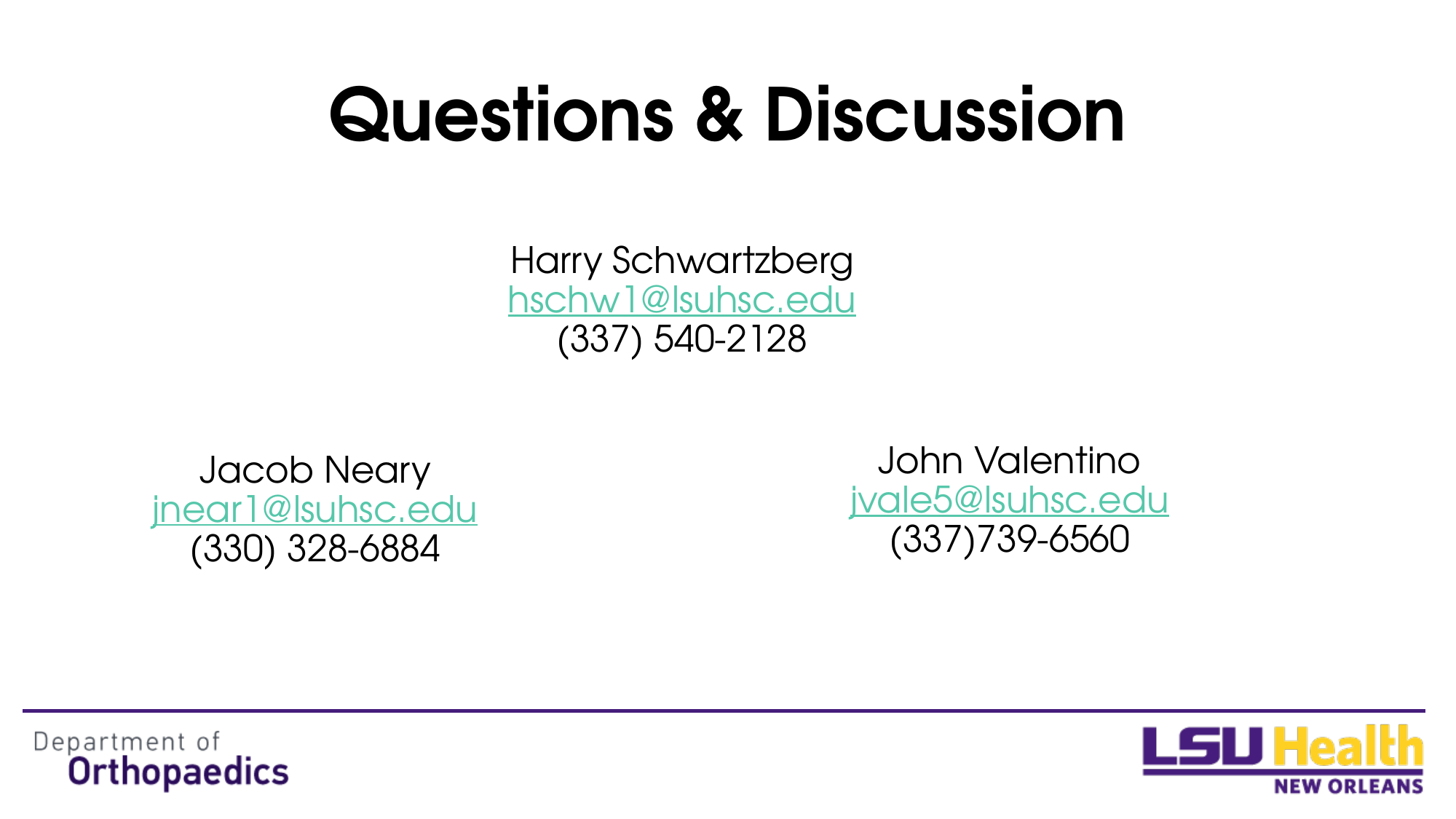

# Questions & Discussion
Harry Schwartzberg
hschw1@lsuhsc.edu
(337) 540-2128

John Valentino
jvale5@lsuhsc.edu
(337)739-6560
Jacob Neary
jnear1@lsuhsc.edu
(330) 328-6884